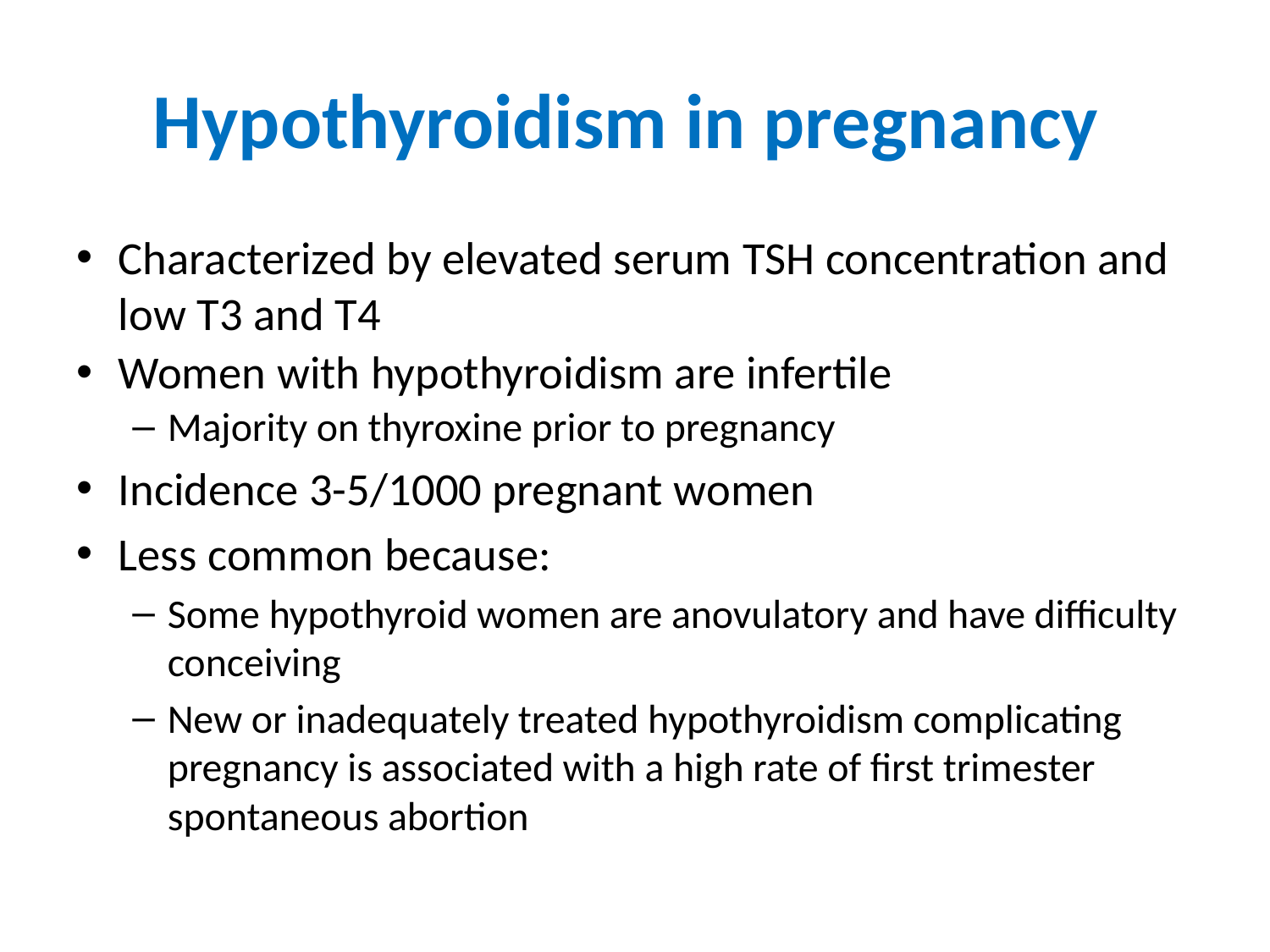

# Hypothyroidism in pregnancy
Characterized by elevated serum TSH concentration and low T3 and T4
Women with hypothyroidism are infertile
Majority on thyroxine prior to pregnancy
Incidence 3-5/1000 pregnant women
Less common because:
Some hypothyroid women are anovulatory and have difficulty conceiving
New or inadequately treated hypothyroidism complicating pregnancy is associated with a high rate of first trimester spontaneous abortion